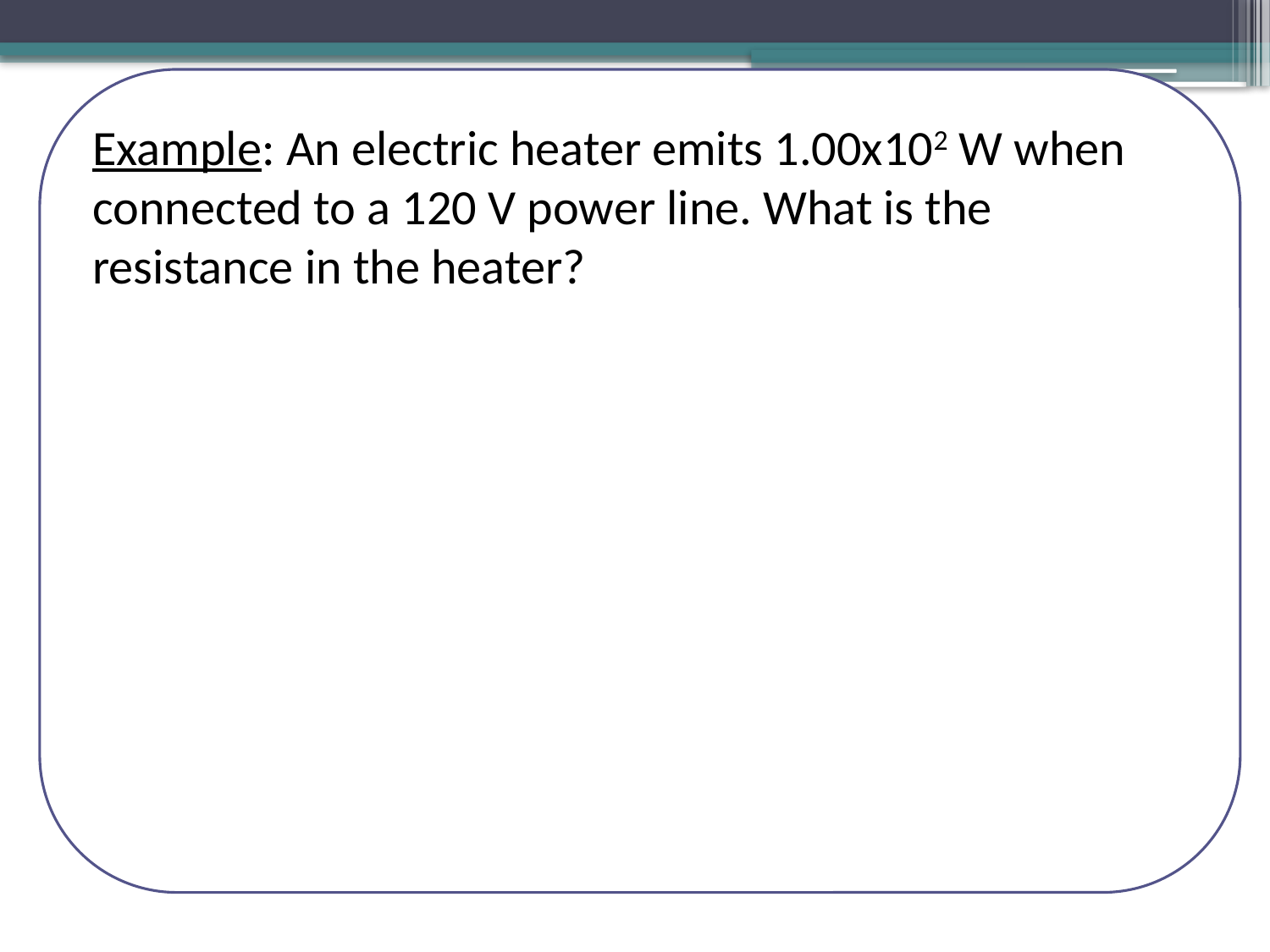

Example: An electric heater emits 1.00x102 W when connected to a 120 V power line. What is the resistance in the heater?